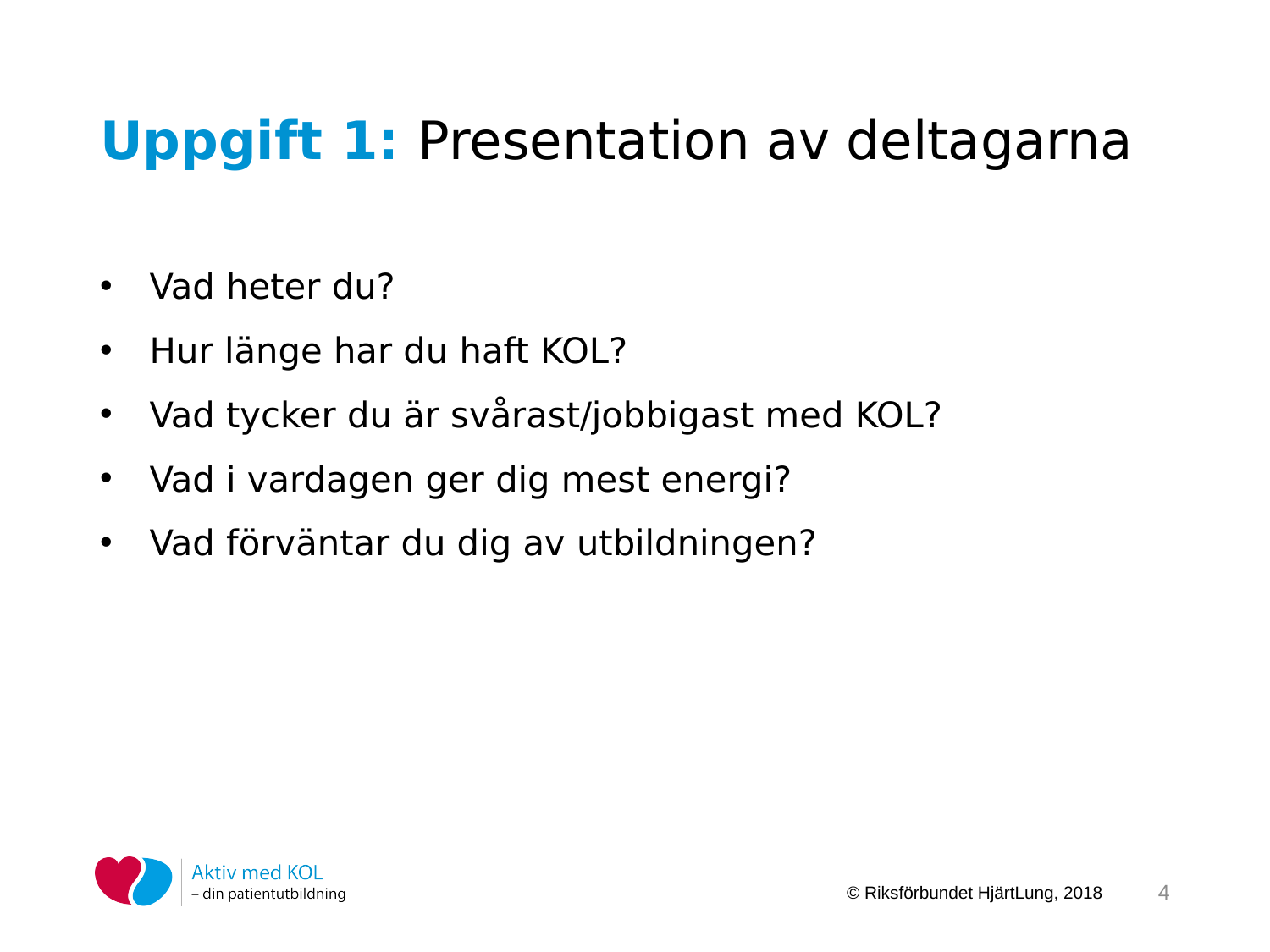

# Uppgift 1: Presentation av deltagarna
Vad heter du?
Hur länge har du haft KOL?
Vad tycker du är svårast/jobbigast med KOL?
Vad i vardagen ger dig mest energi?
Vad förväntar du dig av utbildningen?

4